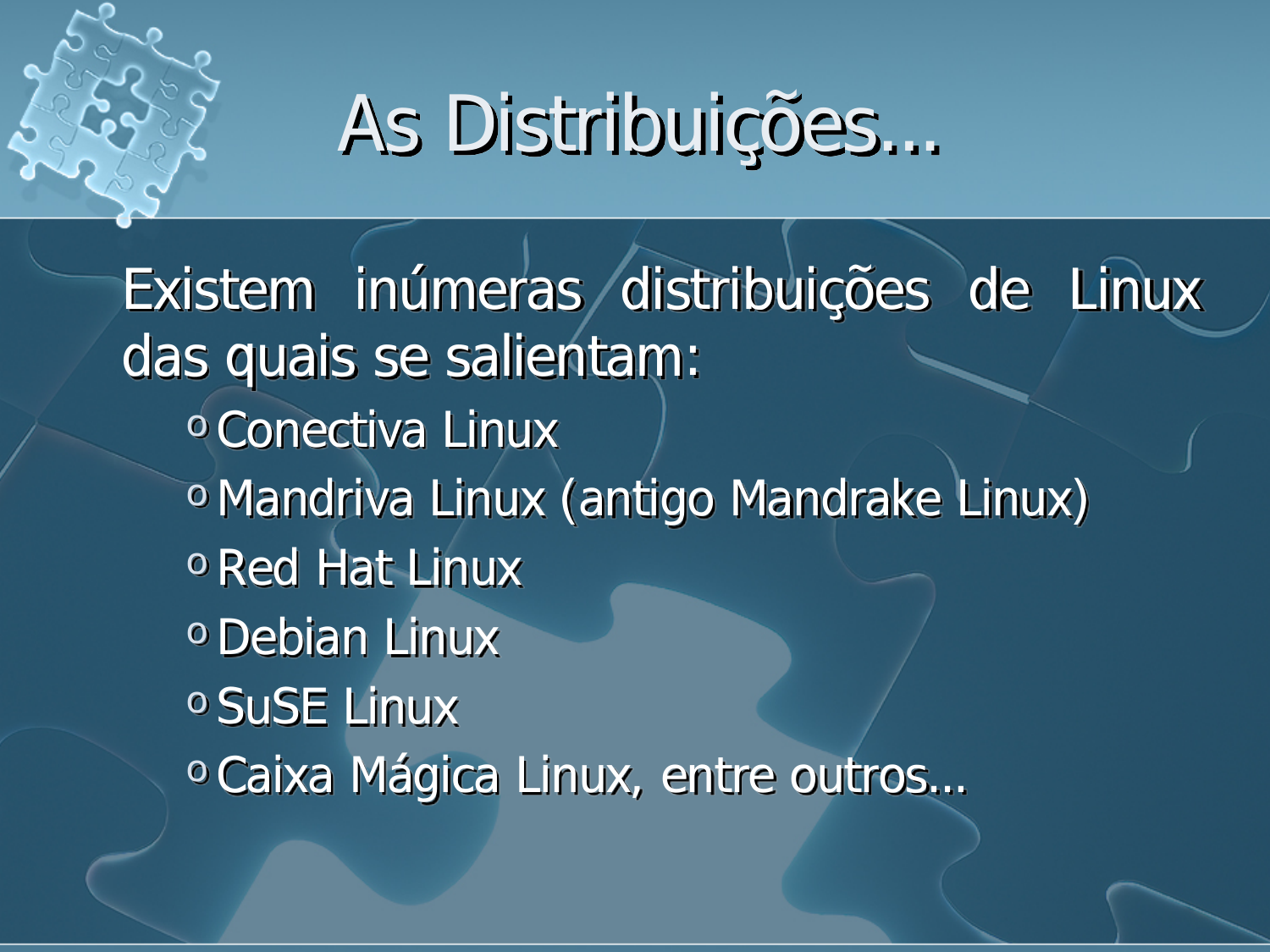

# As Distribuições…
Existem inúmeras distribuições de Linux das quais se salientam:
Conectiva Linux
Mandriva Linux (antigo Mandrake Linux)
Red Hat Linux
Debian Linux
SuSE Linux
Caixa Mágica Linux, entre outros…